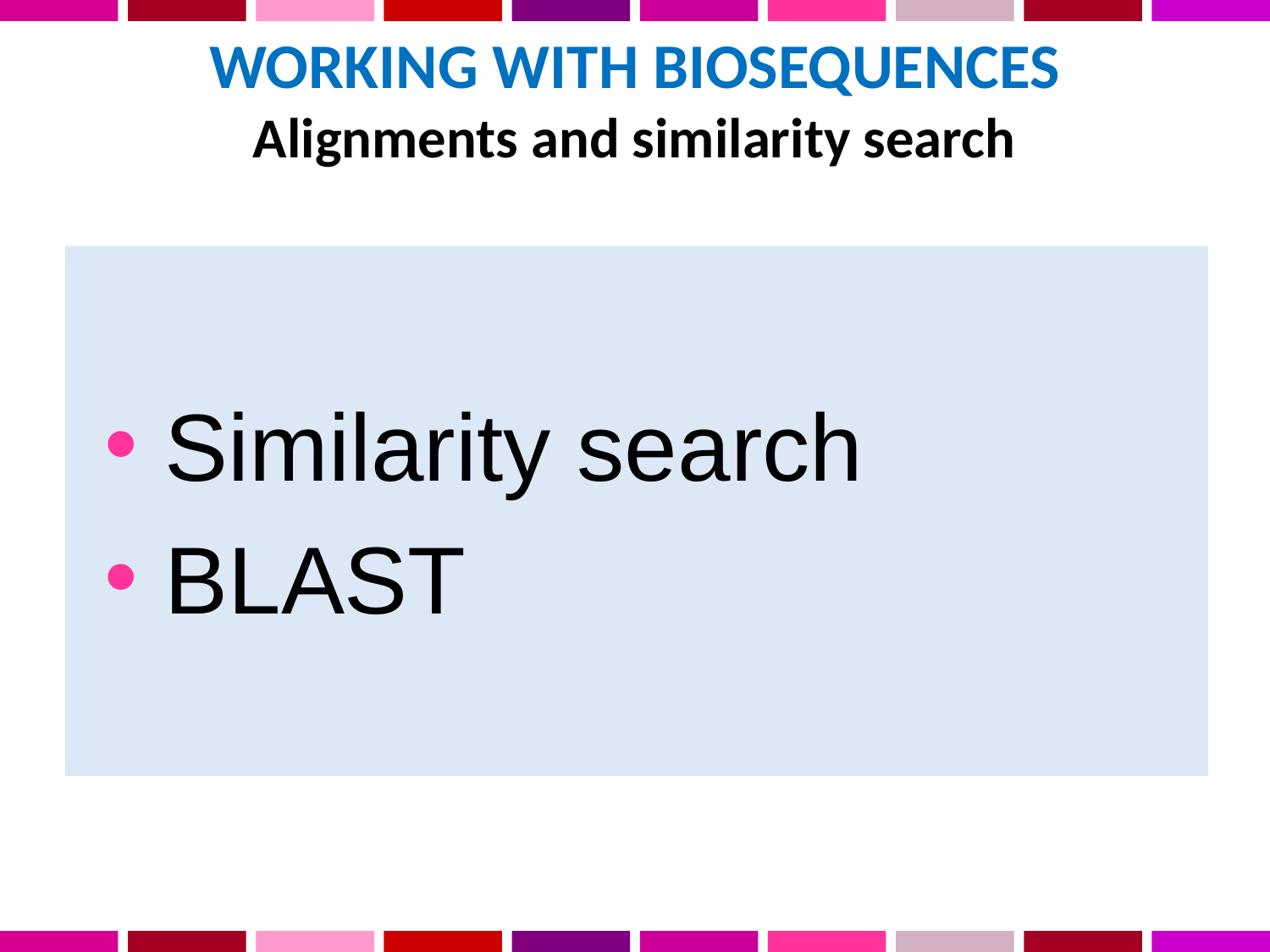

WORKING WITH BIOSEQUENCES
Alignments and similarity search

 Similarity search
 BLAST